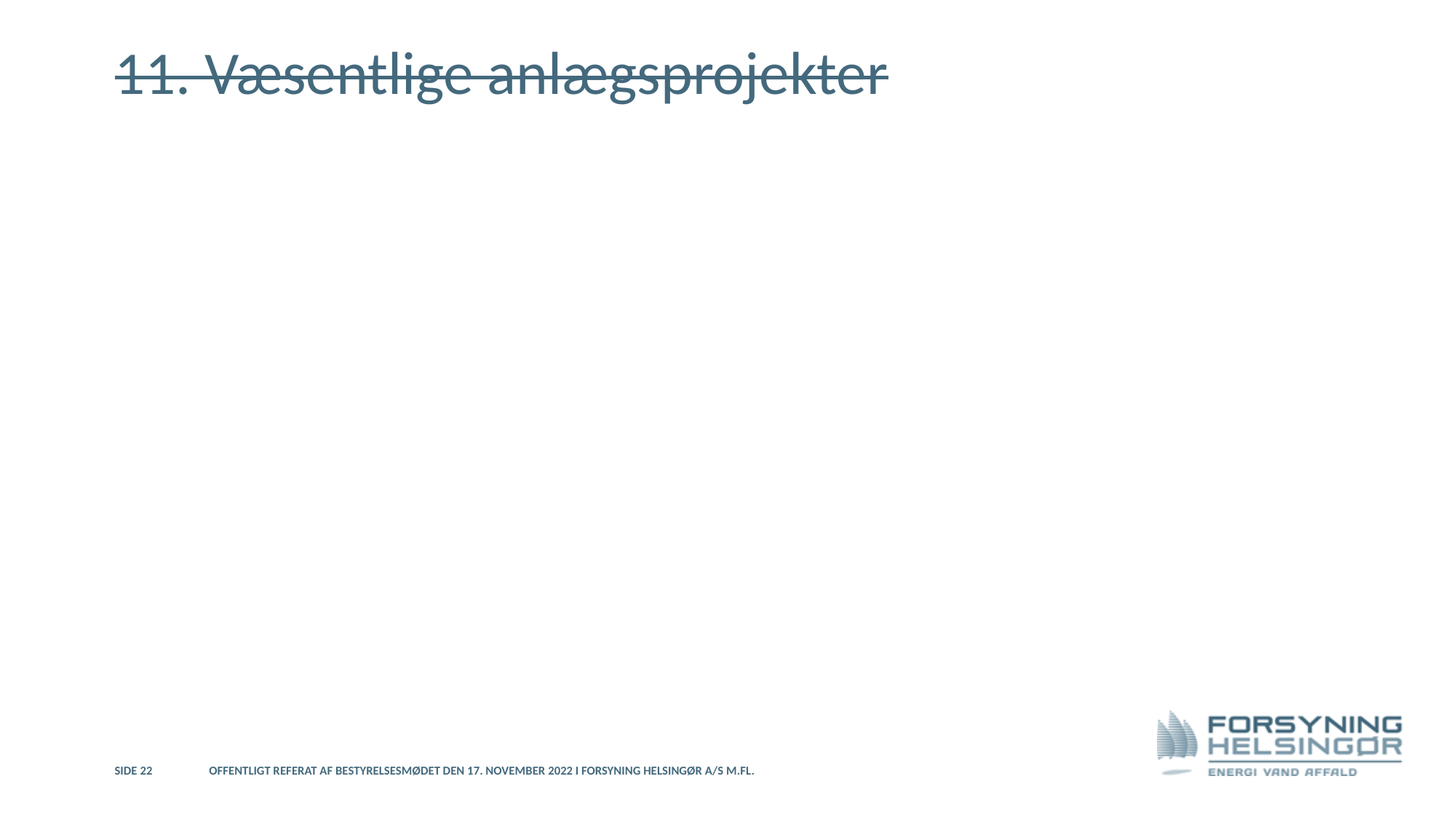

11. Væsentlige anlægsprojekter

Side 22
Offentligt referat af bestyrelsesmødet den 17. november 2022 i Forsyning Helsingør A/S m.fl.